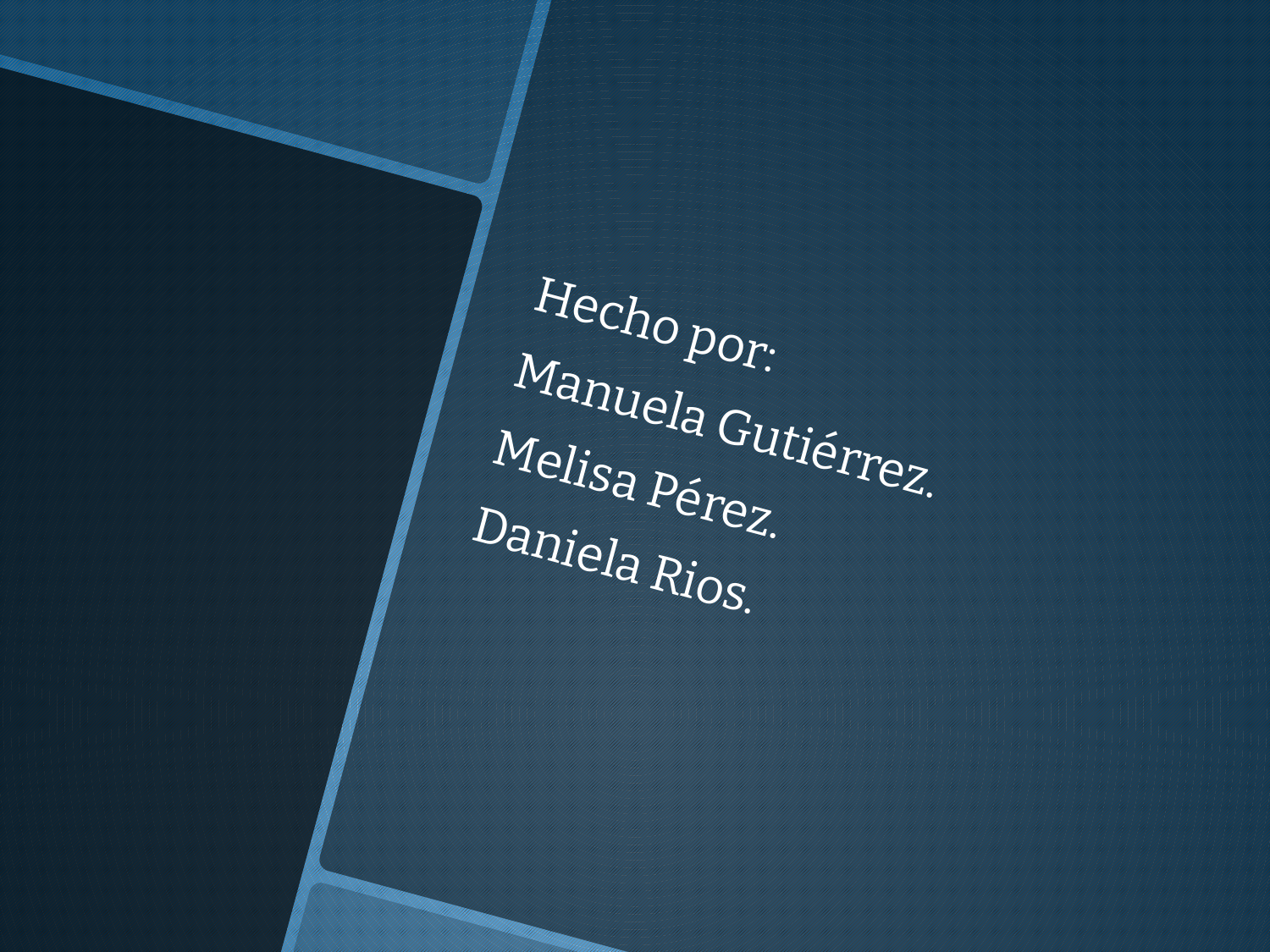

Hecho por:
Manuela Gutiérrez.
Melisa Pérez.
Daniela Rios.